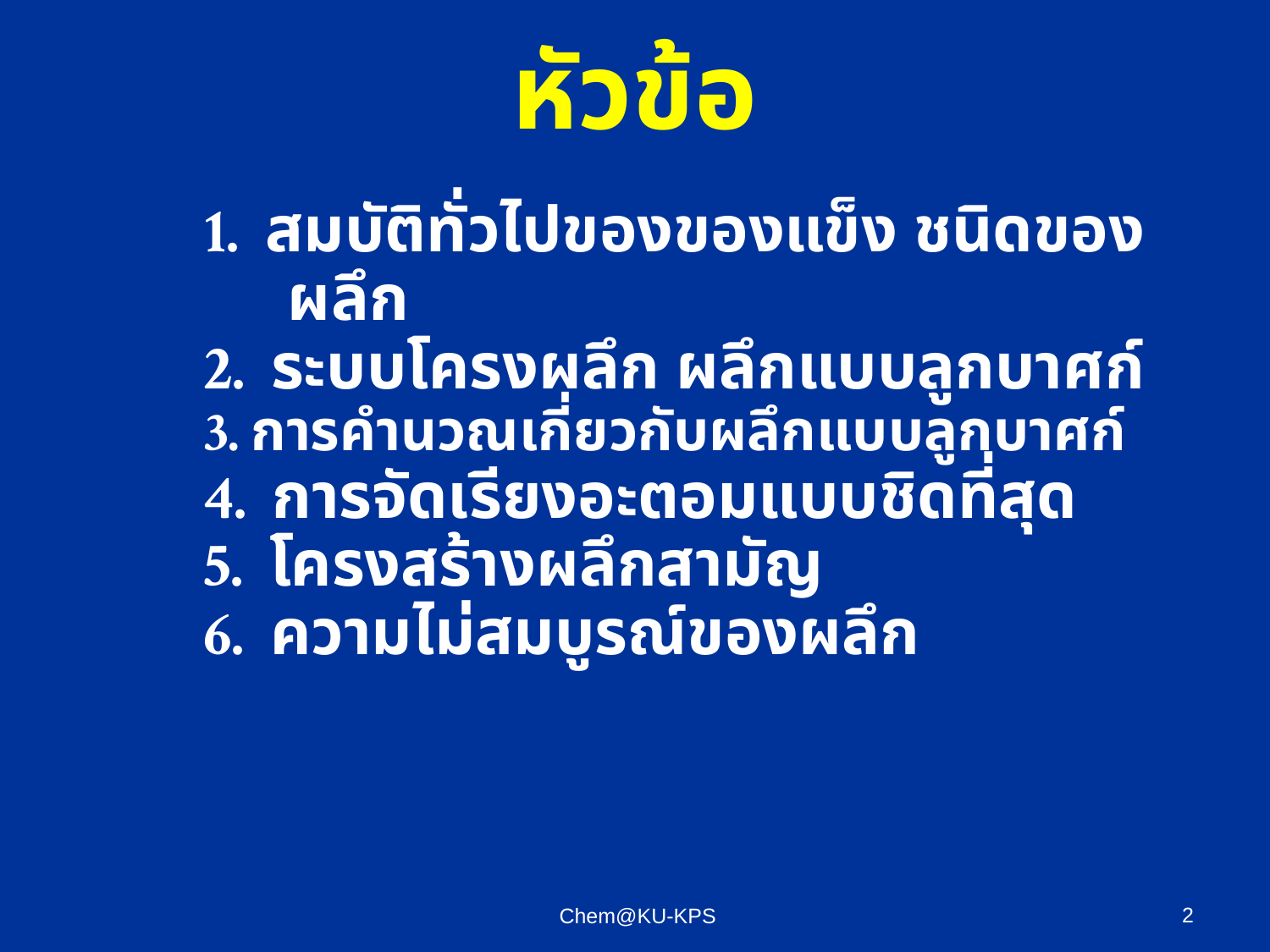

# หัวข้อ
1.  สมบัติทั่วไปของของแข็ง ชนิดของผลึก
2.  ระบบโครงผลึก ผลึกแบบลูกบาศก์
3. การคำนวณเกี่ยวกับผลึกแบบลูกบาศก์
4.  การจัดเรียงอะตอมแบบชิดที่สุด
5.  โครงสร้างผลึกสามัญ
6.  ความไม่สมบูรณ์ของผลึก
2
Chem@KU-KPS